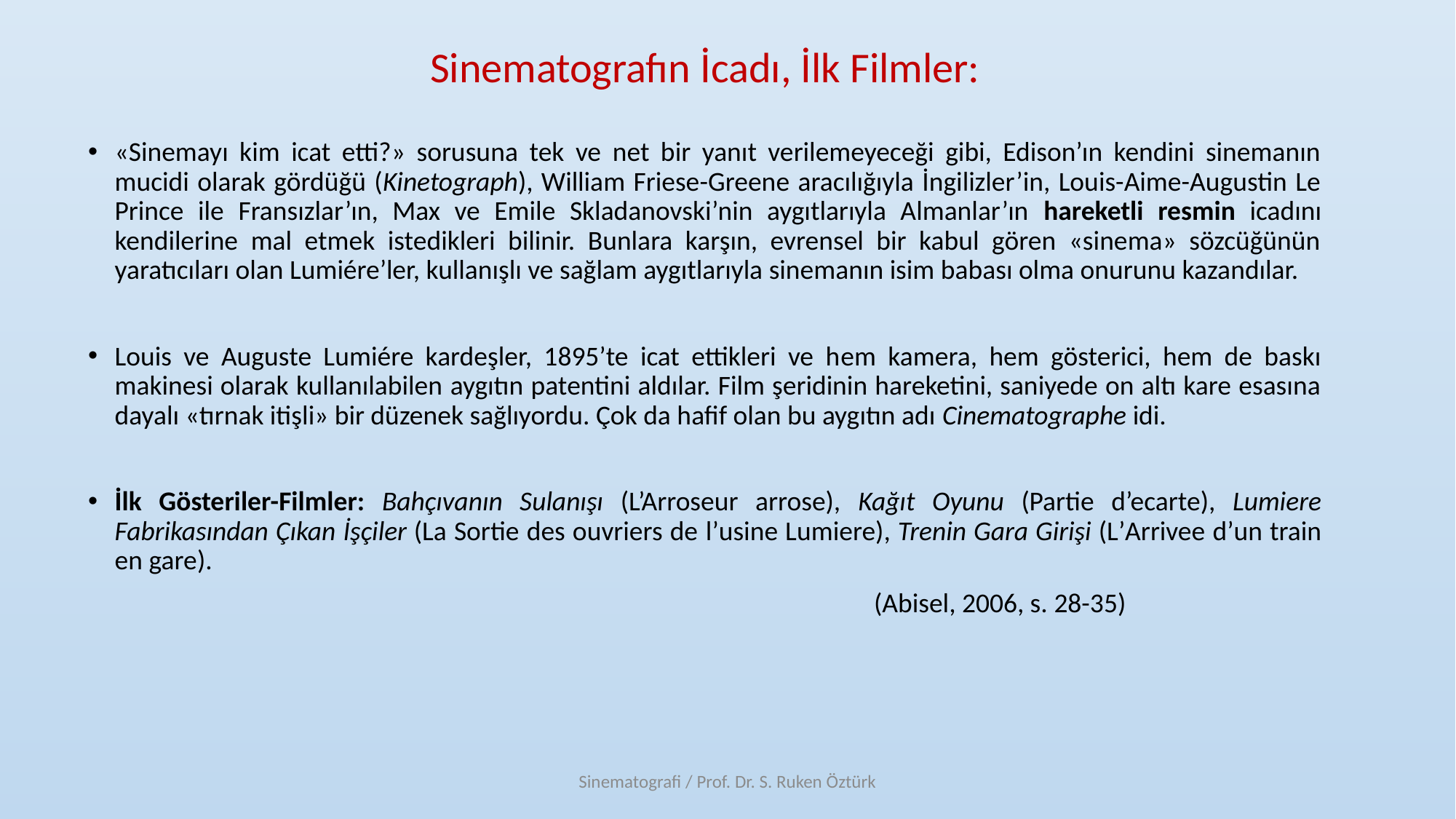

# Sinematografın İcadı, İlk Filmler:
«Sinemayı kim icat etti?» sorusuna tek ve net bir yanıt verilemeyeceği gibi, Edison’ın kendini sinemanın mucidi olarak gördüğü (Kinetograph), William Friese-Greene aracılığıyla İngilizler’in, Louis-Aime-Augustin Le Prince ile Fransızlar’ın, Max ve Emile Skladanovski’nin aygıtlarıyla Almanlar’ın hareketli resmin icadını kendilerine mal etmek istedikleri bilinir. Bunlara karşın, evrensel bir kabul gören «sinema» sözcüğünün yaratıcıları olan Lumiére’ler, kullanışlı ve sağlam aygıtlarıyla sinemanın isim babası olma onurunu kazandılar.

Louis ve Auguste Lumiére kardeşler, 1895’te icat ettikleri ve hem kamera, hem gösterici, hem de baskı makinesi olarak kullanılabilen aygıtın patentini aldılar. Film şeridinin hareketini, saniyede on altı kare esasına dayalı «tırnak itişli» bir düzenek sağlıyordu. Çok da hafif olan bu aygıtın adı Cinematographe idi.

İlk Gösteriler-Filmler: Bahçıvanın Sulanışı (L’Arroseur arrose), Kağıt Oyunu (Partie d’ecarte), Lumiere Fabrikasından Çıkan İşçiler (La Sortie des ouvriers de l’usine Lumiere), Trenin Gara Girişi (L’Arrivee d’un train en gare).
								(Abisel, 2006, s. 28-35)

Sinematografi / Prof. Dr. S. Ruken Öztürk